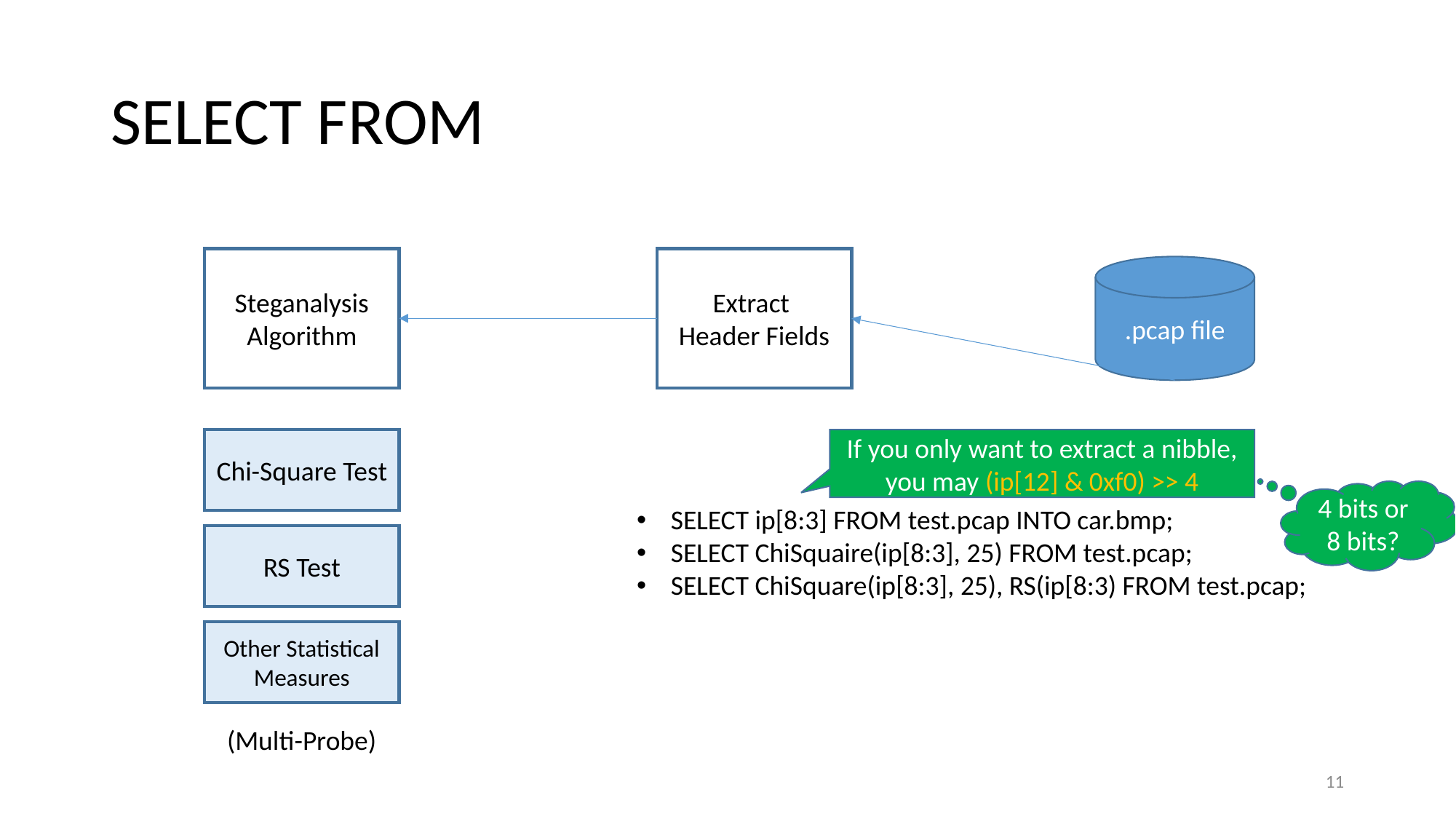

# SELECT FROM
Steganalysis Algorithm
Extract
Header Fields
.pcap file
Chi-Square Test
If you only want to extract a nibble, you may (ip[12] & 0xf0) >> 4
4 bits or 8 bits?
SELECT ip[8:3] FROM test.pcap INTO car.bmp;
SELECT ChiSquaire(ip[8:3], 25) FROM test.pcap;
SELECT ChiSquare(ip[8:3], 25), RS(ip[8:3) FROM test.pcap;
RS Test
Other Statistical Measures
(Multi-Probe)
11